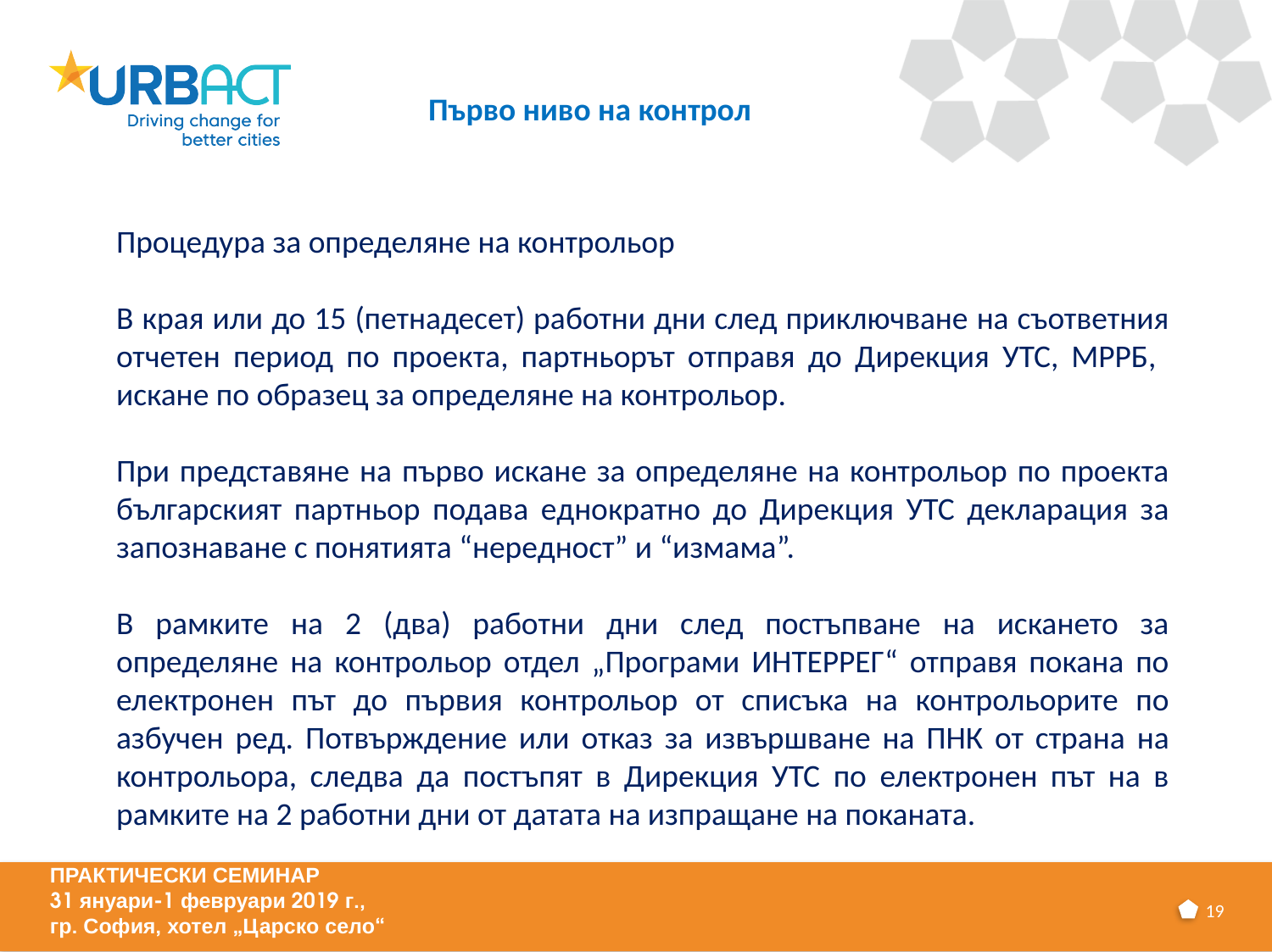

Първо ниво на контрол

Процедура за определяне на контрольор

В края или до 15 (петнадесет) работни дни след приключване на съответния отчетен период по проекта, партньорът отправя до Дирекция УТС, МРРБ,  искане по образец за определяне на контрольор.

При представяне на първо искане за определяне на контрольор по проекта българският партньор подава еднократно до Дирекция УТС декларация за запознаване с понятията “нередност” и “измама”.

В рамките на 2 (два) работни дни след постъпване на искането за определяне на контрольор отдел „Програми ИНТЕРРЕГ“ отправя покана по електронен път до първия контрольор от списъка на контрольорите по азбучен ред. Потвърждение или отказ за извършване на ПНК от страна на контрольора, следва да постъпят в Дирекция УТС по електронен път на в рамките на 2 работни дни от датата на изпращане на поканата.
ПРАКТИЧЕСКИ СЕМИНАР
31 януари-1 февруари 2019 г.,
гр. София, хотел „Царско село“
19